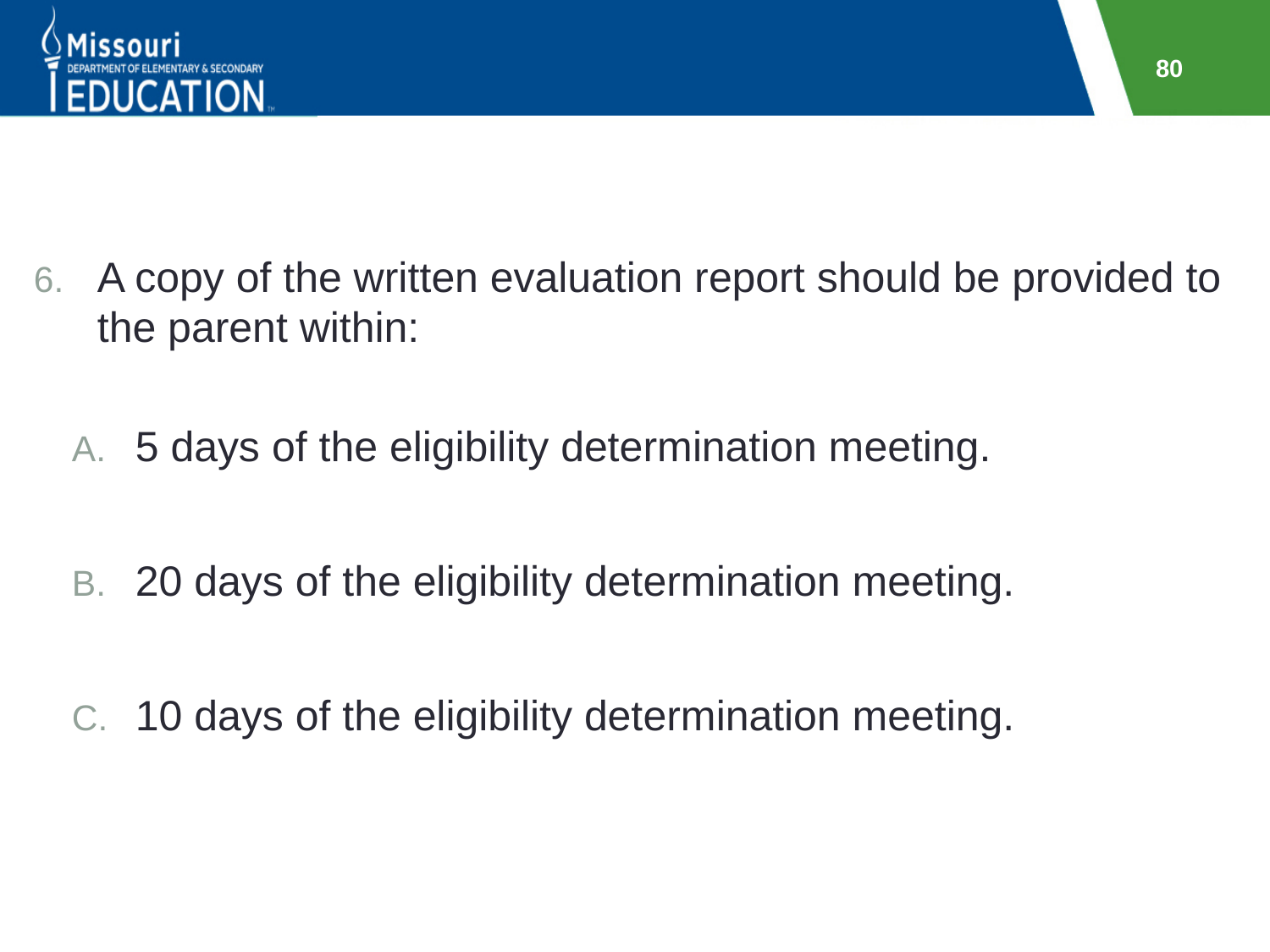

80
A copy of the written evaluation report should be provided to the parent within:

5 days of the eligibility determination meeting.

20 days of the eligibility determination meeting.

10 days of the eligibility determination meeting.